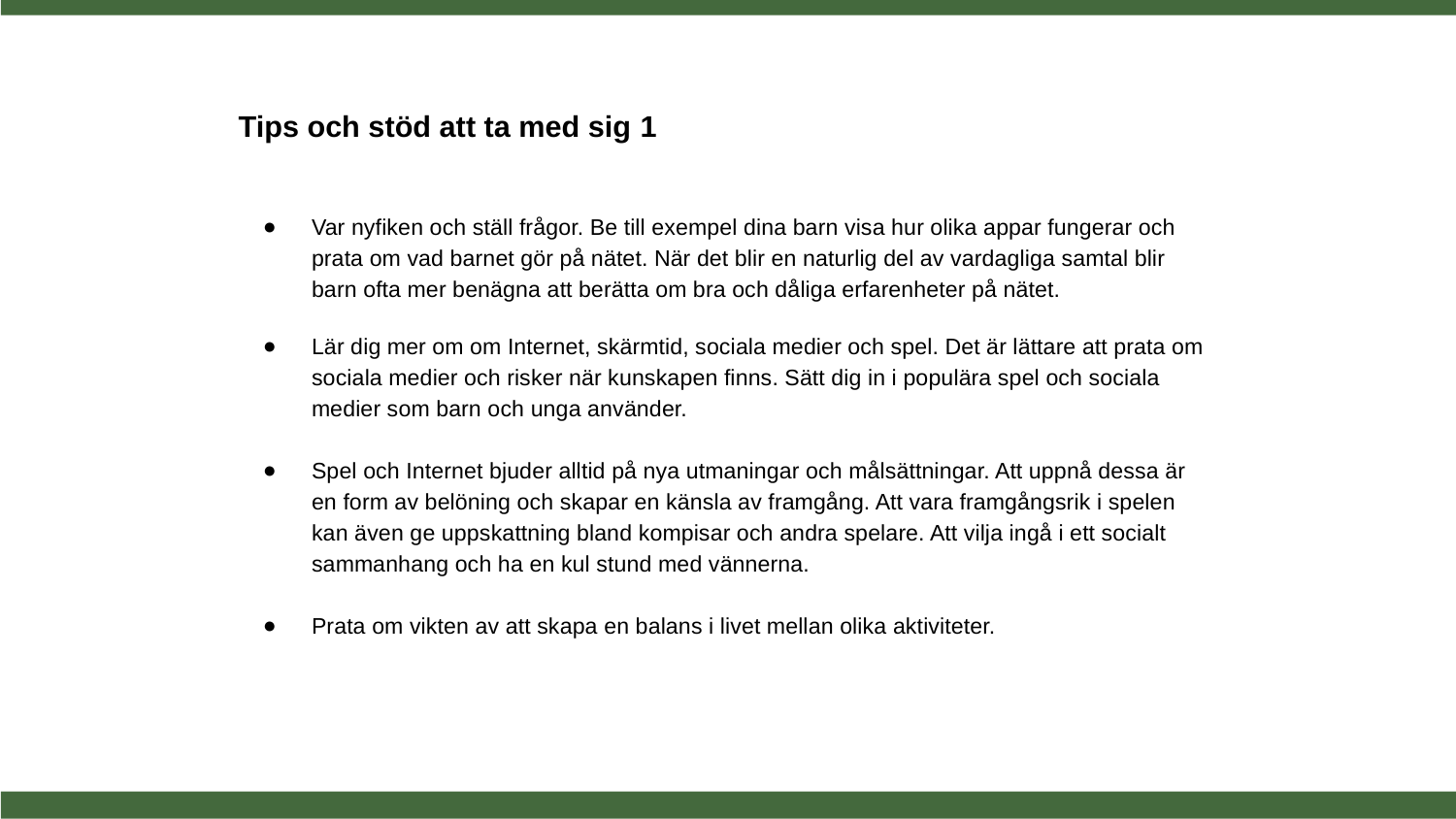

# Tips och stöd att ta med sig	1
Var nyfiken och ställ frågor. Be till exempel dina barn visa hur olika appar fungerar och prata om vad barnet gör på nätet. När det blir en naturlig del av vardagliga samtal blir barn ofta mer benägna att berätta om bra och dåliga erfarenheter på nätet.
Lär dig mer om om Internet, skärmtid, sociala medier och spel. Det är lättare att prata om sociala medier och risker när kunskapen finns. Sätt dig in i populära spel och sociala medier som barn och unga använder.
Spel och Internet bjuder alltid på nya utmaningar och målsättningar. Att uppnå dessa är en form av belöning och skapar en känsla av framgång. Att vara framgångsrik i spelen kan även ge uppskattning bland kompisar och andra spelare. Att vilja ingå i ett socialt sammanhang och ha en kul stund med vännerna.
Prata om vikten av att skapa en balans i livet mellan olika aktiviteter.